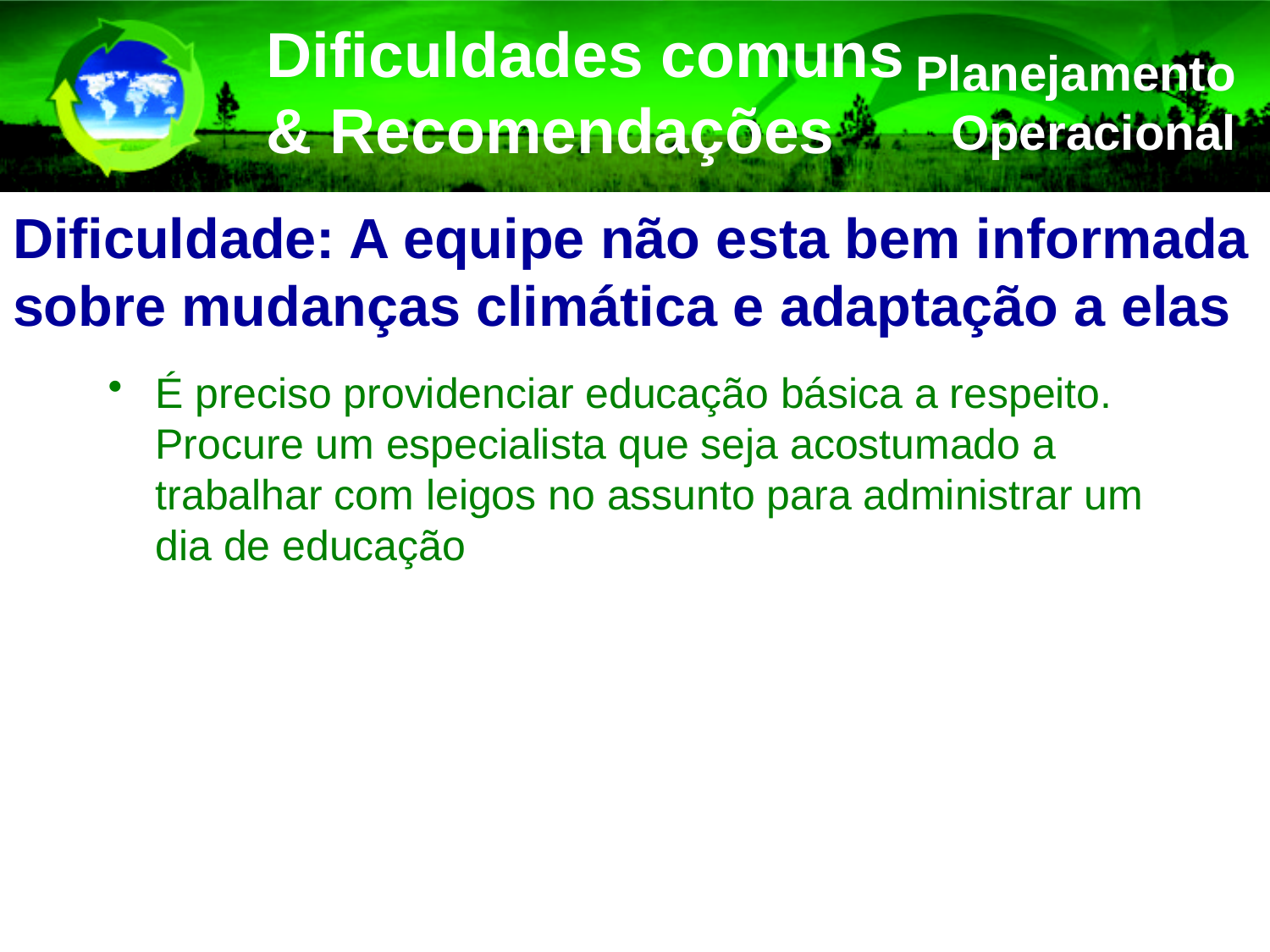

Dificuldades comuns & Recomendações
Planejamento Operacional
# Dificuldade: A equipe não esta bem informada sobre mudanças climática e adaptação a elas
É preciso providenciar educação básica a respeito. Procure um especialista que seja acostumado a trabalhar com leigos no assunto para administrar um dia de educação